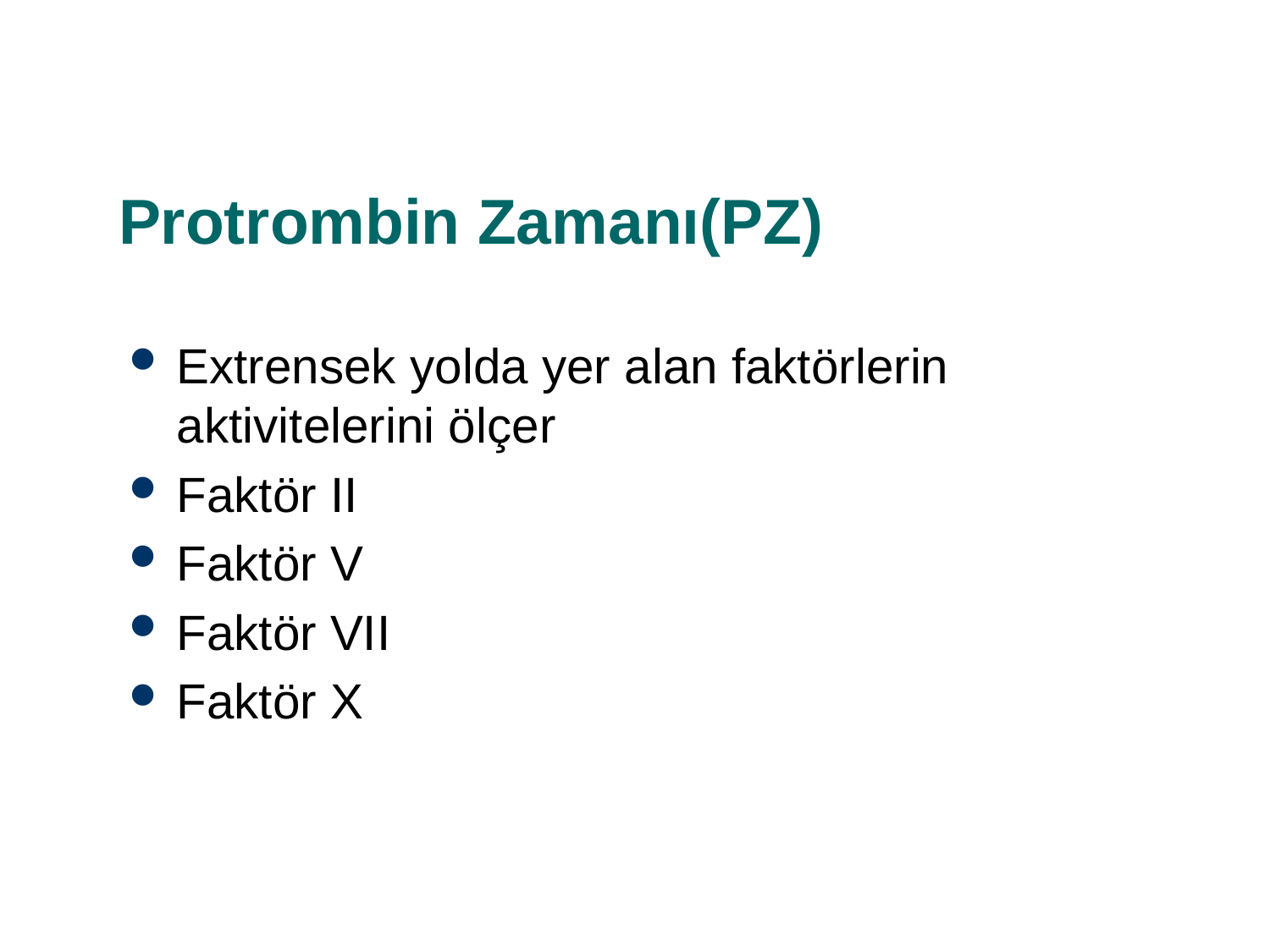

# Protrombin Zamanı(PZ)
Extrensek yolda yer alan faktörlerin aktivitelerini ölçer
Faktör II
Faktör V
Faktör VII
Faktör X